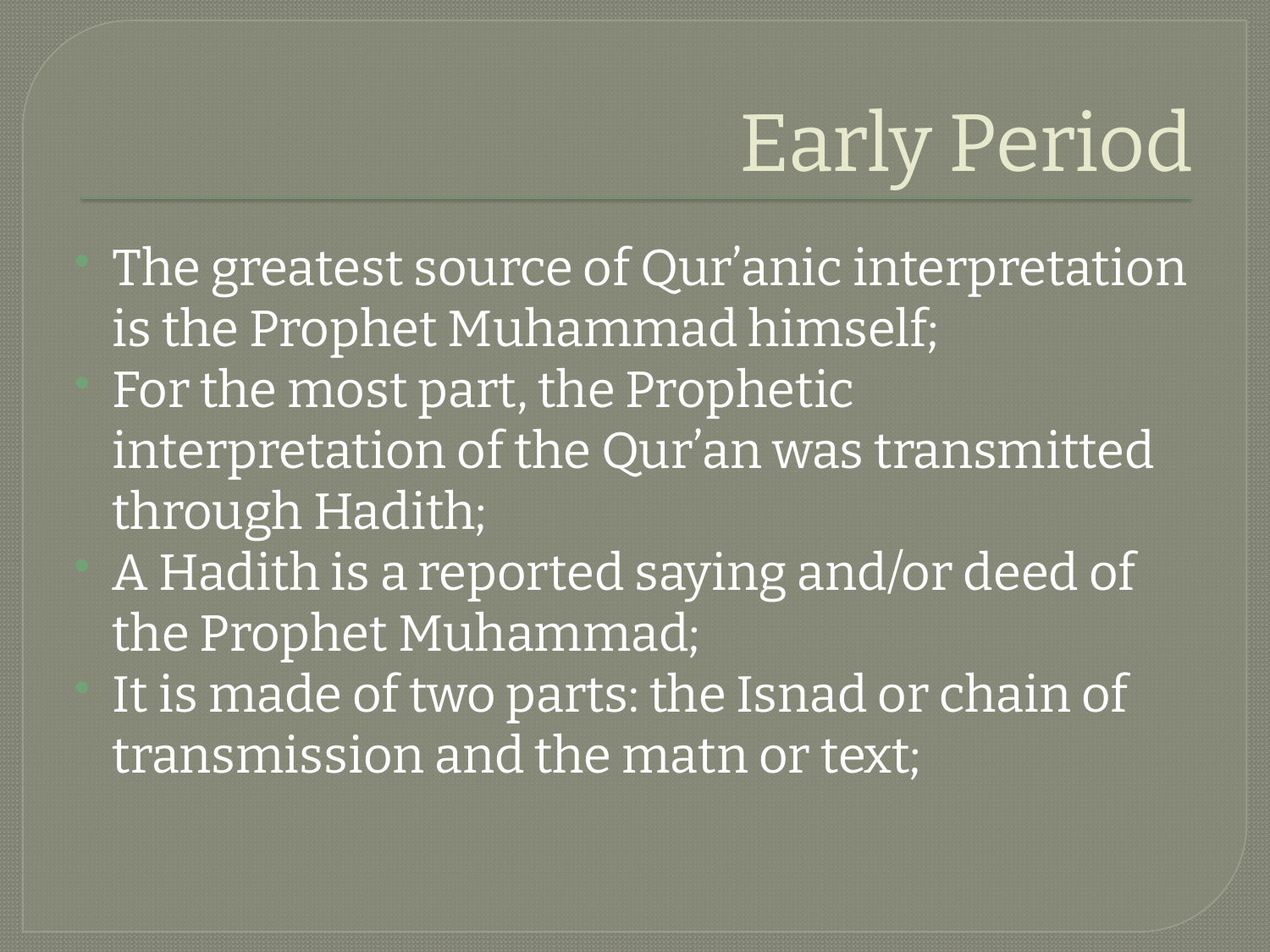

# Early Period
The greatest source of Qur’anic interpretation is the Prophet Muhammad himself;
For the most part, the Prophetic interpretation of the Qur’an was transmitted through Hadith;
A Hadith is a reported saying and/or deed of the Prophet Muhammad;
It is made of two parts: the Isnad or chain of transmission and the matn or text;